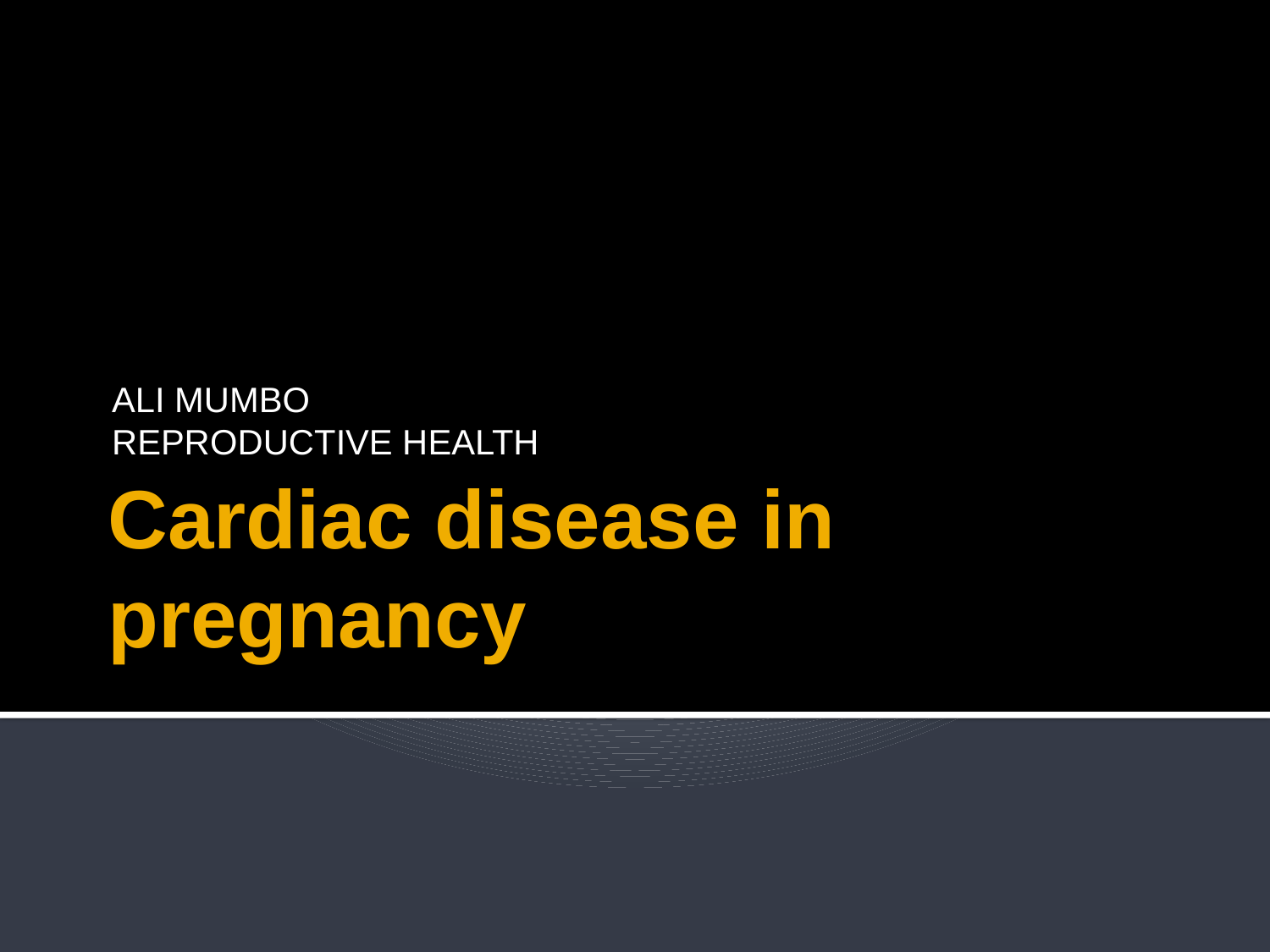

ALI MUMBO
REPRODUCTIVE HEALTH
# Cardiac disease in pregnancy